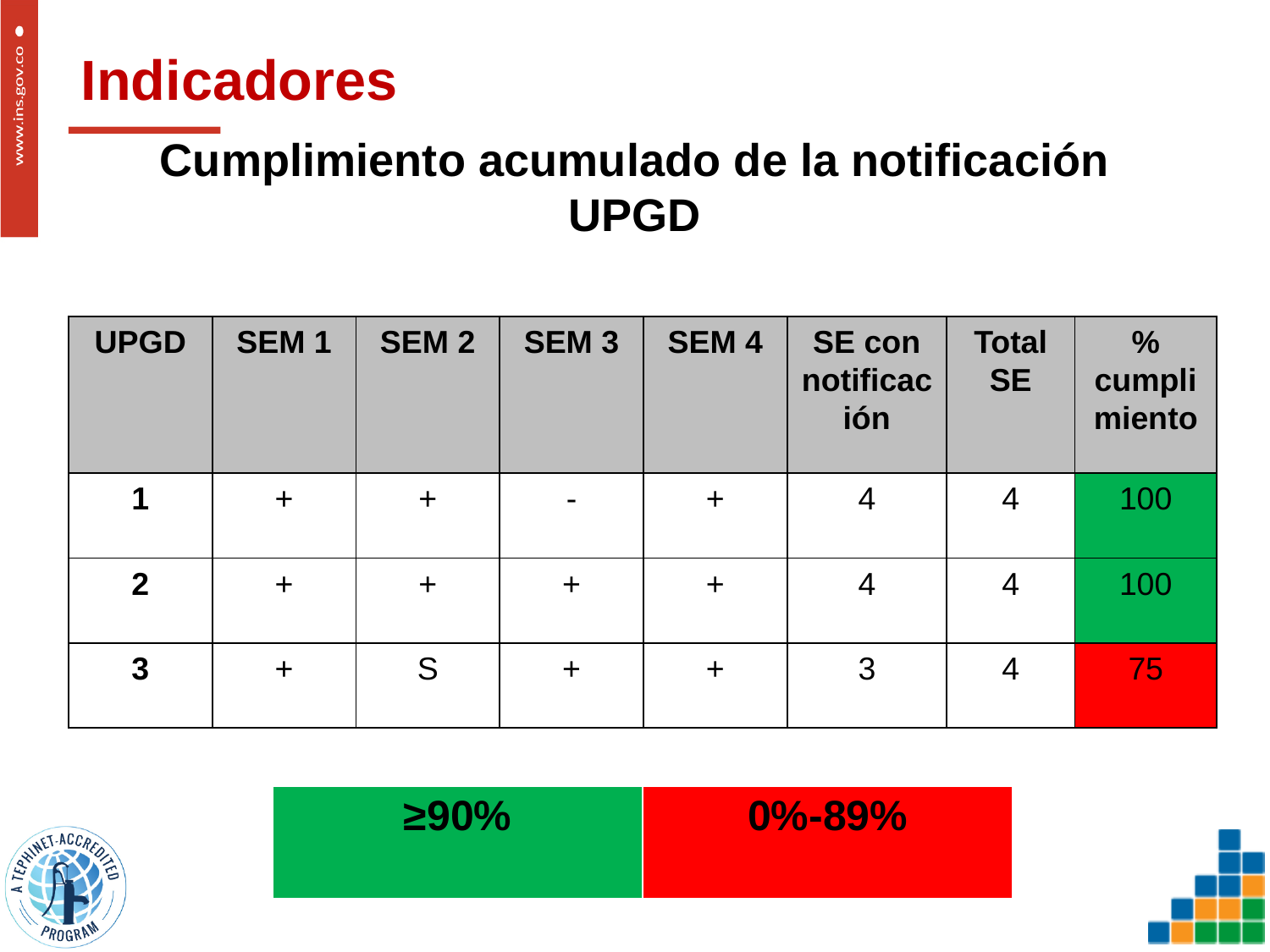

# Indicadores
Cumplimiento acumulado de la notificación
UPGD

| UPGD | SEM 1 | SEM 2 | SEM 3 | SEM 4 | SE con notificación | Total SE | % cumplimiento |
| --- | --- | --- | --- | --- | --- | --- | --- |
| 1 | + | + | - | + | 4 | 4 | 100 |
| 2 | + | + | + | + | 4 | 4 | 100 |
| 3 | + | S | + | + | 3 | 4 | 75 |
| ≥90% | 0%-89% |
| --- | --- |